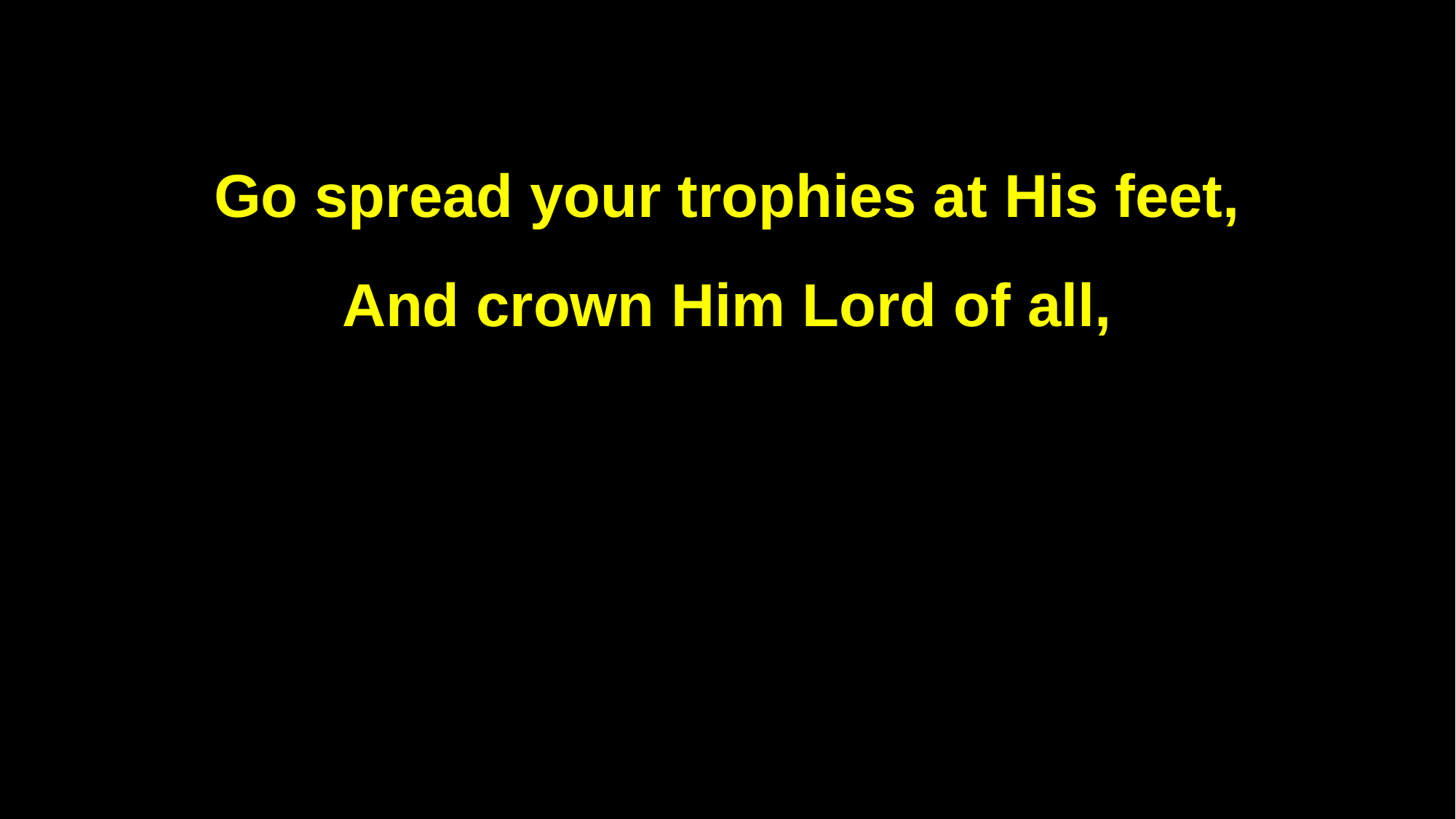

Go spread your trophies at His feet,
And crown Him Lord of all,